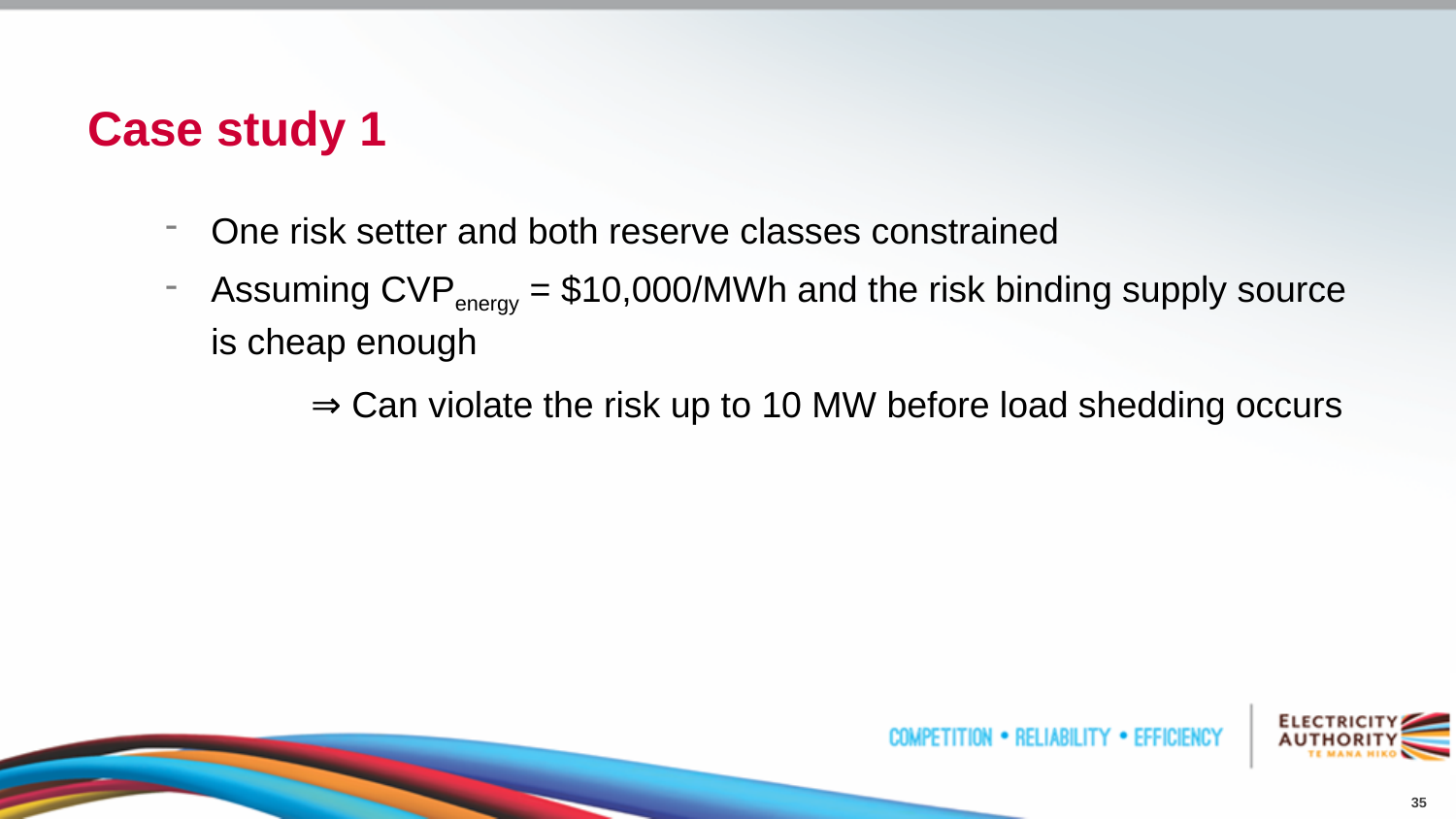

# Case study 1
One risk setter and both reserve classes constrained
Assuming CVPenergy = $10,000/MWh and the risk binding supply source is cheap enough
	⇒ Can violate the risk up to 10 MW before load shedding occurs

35